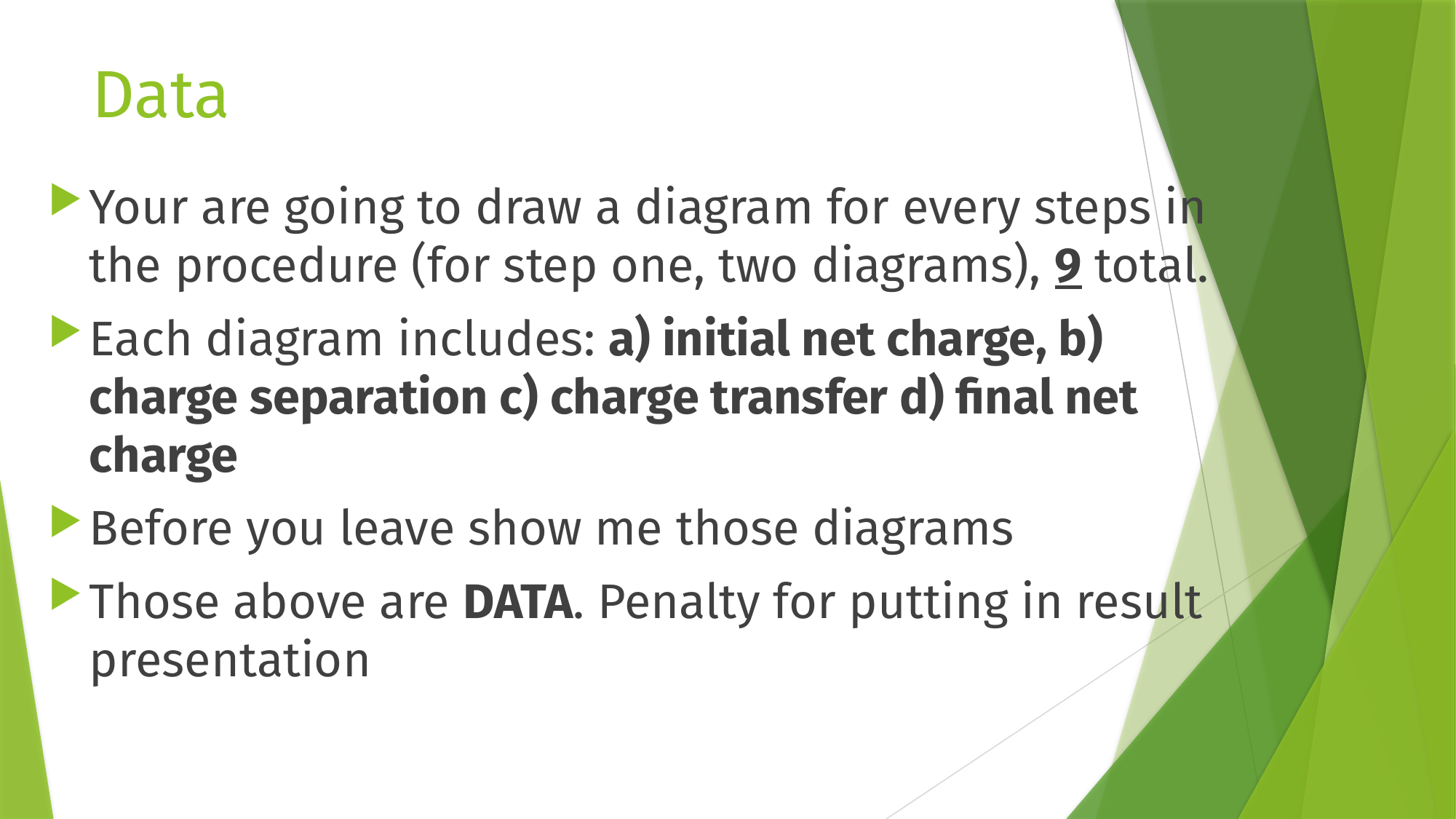

# Data
Your are going to draw a diagram for every steps in the procedure (for step one, two diagrams), 9 total.
Each diagram includes: a) initial net charge, b) charge separation c) charge transfer d) final net charge
Before you leave show me those diagrams
Those above are DATA. Penalty for putting in result presentation